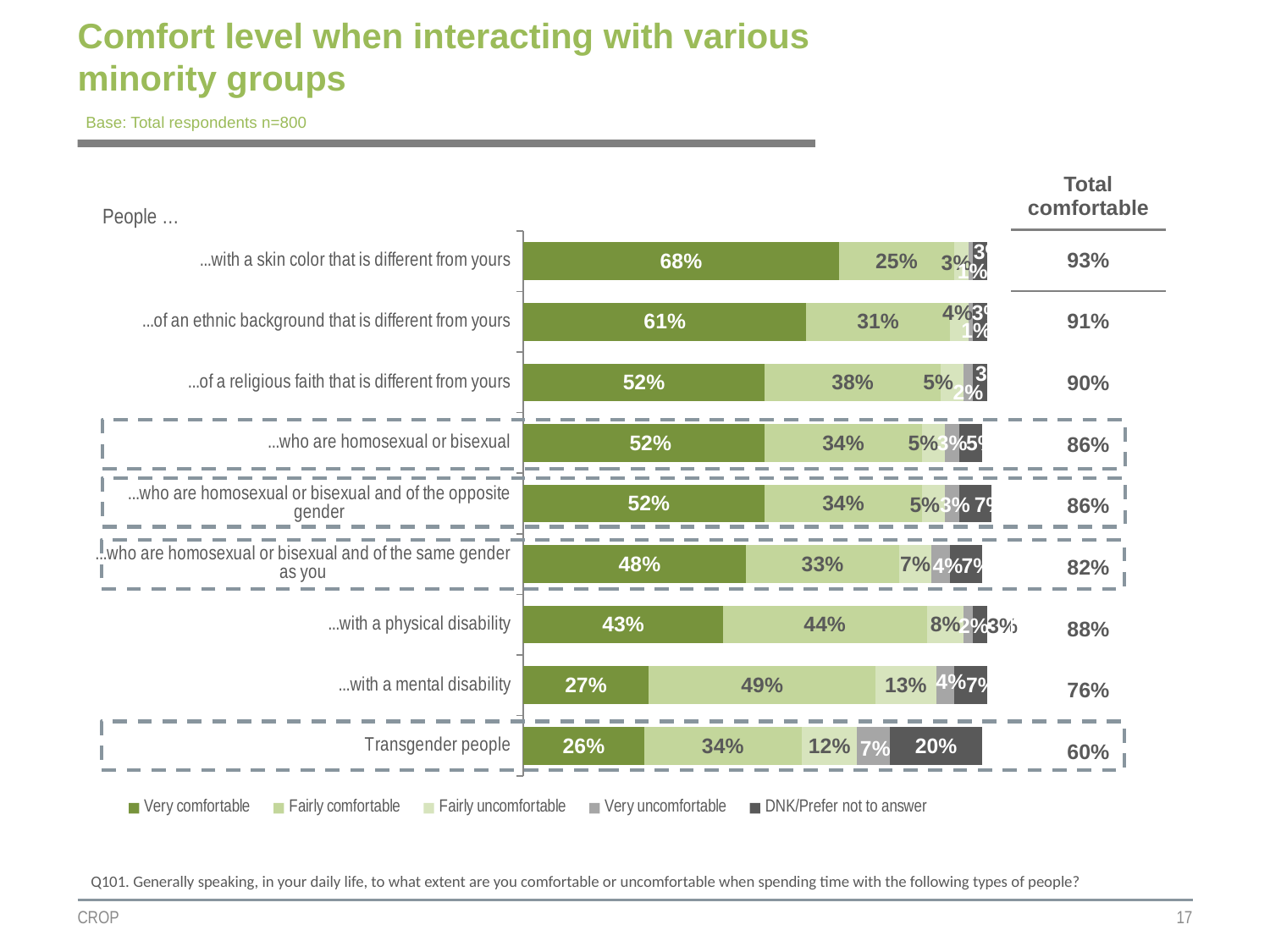

# Comfort level when interacting with various minority groups
Base: Total respondents n=800
| Total comfortable |
| --- |
| 93% |
| 91% |
| 90% |
| 86% |
| 86% |
| 82% |
| 88% |
| 76% |
| 60% |
People …

### Chart

| Category | Very comfortable | Fairly comfortable | Fairly uncomfortable | Very uncomfortable | DNK/Prefer not to answer |
|---|---|---|---|---|---|
| ...with a skin color that is different from yours | 0.68 | 0.25 | 0.03 | 0.01 | 0.03 |
| ...of an ethnic background that is different from yours | 0.61 | 0.31 | 0.04 | 0.01 | 0.03 |
| ...of a religious faith that is different from yours | 0.52 | 0.38 | 0.05 | 0.02 | 0.03 |
| ...who are homosexual or bisexual | 0.52 | 0.34 | 0.05 | 0.03 | 0.05 |
| ...who are homosexual or bisexual and of the opposite gender | 0.52 | 0.34 | 0.05 | 0.03 | 0.07 |
| ...who are homosexual or bisexual and of the same gender as you | 0.48 | 0.33 | 0.07 | 0.04 | 0.07 |
| ...with a physical disability | 0.43 | 0.44 | 0.08 | 0.02 | 0.03 |
| ...with a mental disability | 0.27 | 0.49 | 0.13 | 0.04 | 0.07 |
| Transgender people | 0.26 | 0.34 | 0.12 | 0.07 | 0.2 |

Q101. Generally speaking, in your daily life, to what extent are you comfortable or uncomfortable when spending time with the following types of people?
CROP
17